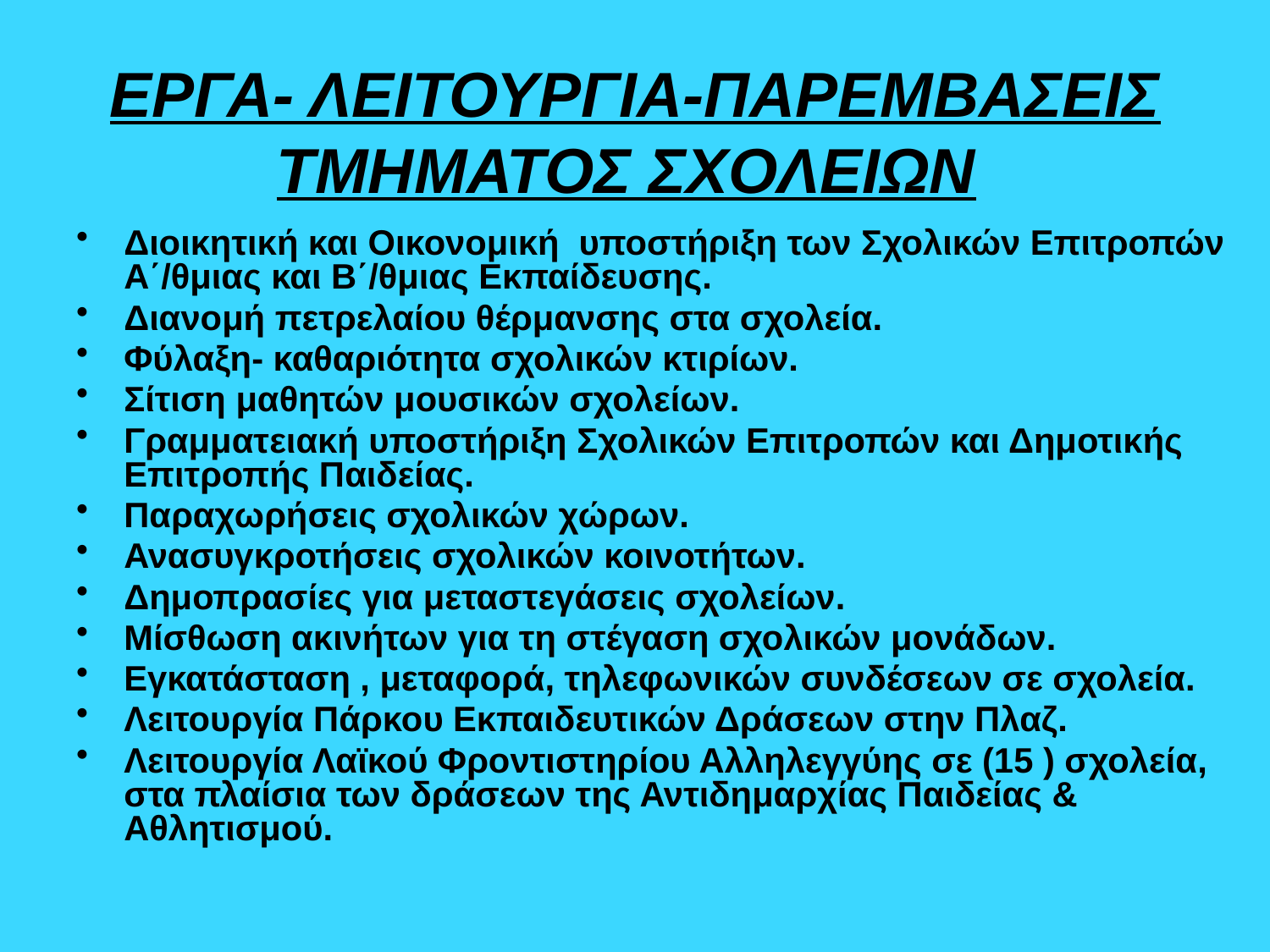

# ΕΡΓΑ- ΛΕΙΤΟΥΡΓΙΑ-ΠΑΡΕΜΒΑΣΕΙΣ ΤΜΗΜΑΤΟΣ ΣΧΟΛΕΙΩΝ
Διοικητική και Οικονομική  υποστήριξη των Σχολικών Επιτροπών Α΄/θμιας και Β΄/θμιας Εκπαίδευσης.
Διανομή πετρελαίου θέρμανσης στα σχολεία.
Φύλαξη- καθαριότητα σχολικών κτιρίων.
Σίτιση μαθητών μουσικών σχολείων.
Γραμματειακή υποστήριξη Σχολικών Επιτροπών και Δημοτικής Επιτροπής Παιδείας.
Παραχωρήσεις σχολικών χώρων.
Ανασυγκροτήσεις σχολικών κοινοτήτων.
Δημοπρασίες για μεταστεγάσεις σχολείων.
Μίσθωση ακινήτων για τη στέγαση σχολικών μονάδων.
Εγκατάσταση , μεταφορά, τηλεφωνικών συνδέσεων σε σχολεία.
Λειτουργία Πάρκου Εκπαιδευτικών Δράσεων στην Πλαζ.
Λειτουργία Λαϊκού Φροντιστηρίου Αλληλεγγύης σε (15 ) σχολεία, στα πλαίσια των δράσεων της Αντιδημαρχίας Παιδείας & Αθλητισμού.